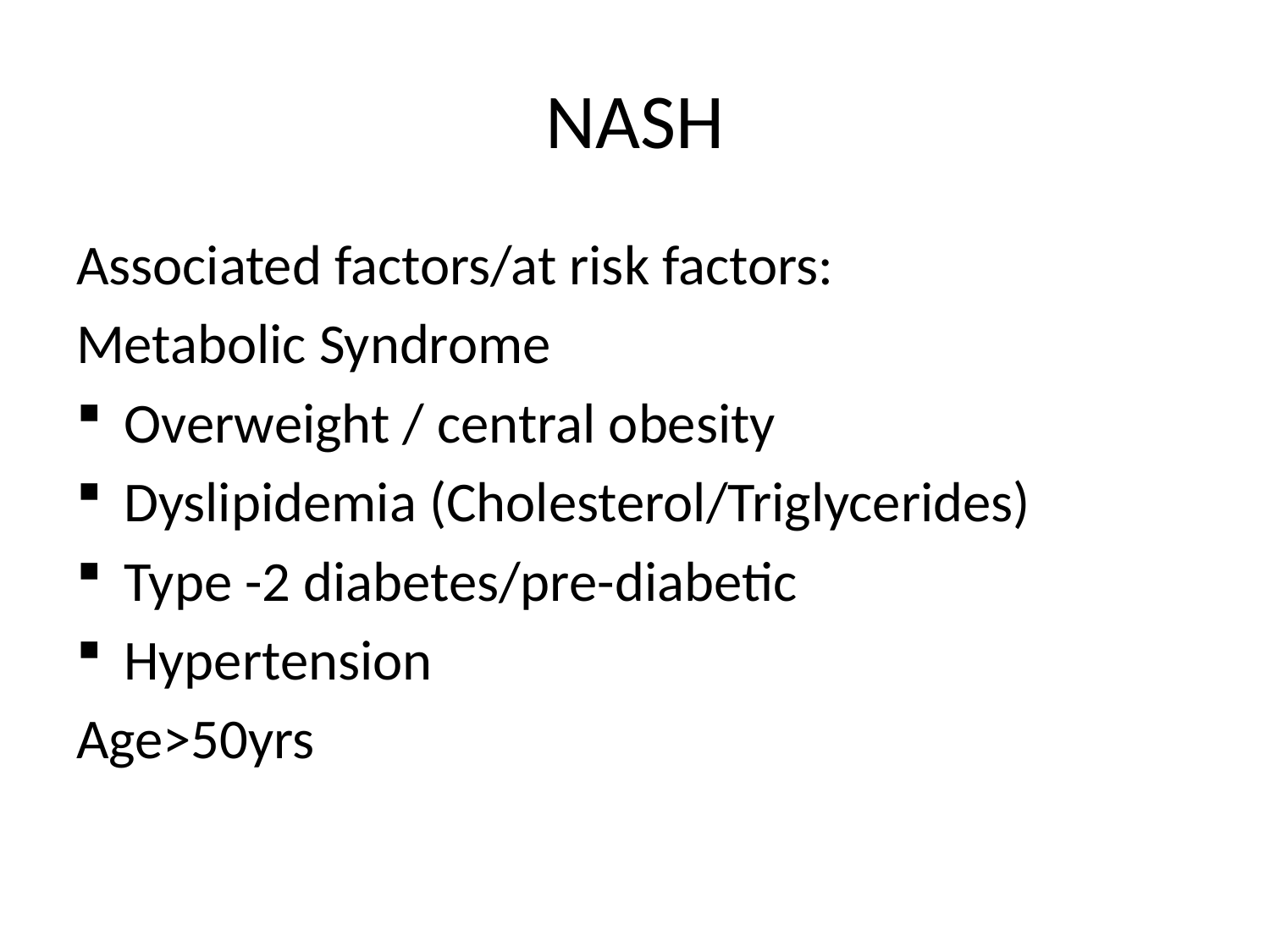

# NASH
Associated factors/at risk factors:
Metabolic Syndrome
Overweight / central obesity
Dyslipidemia (Cholesterol/Triglycerides)
Type -2 diabetes/pre-diabetic
Hypertension
Age>50yrs